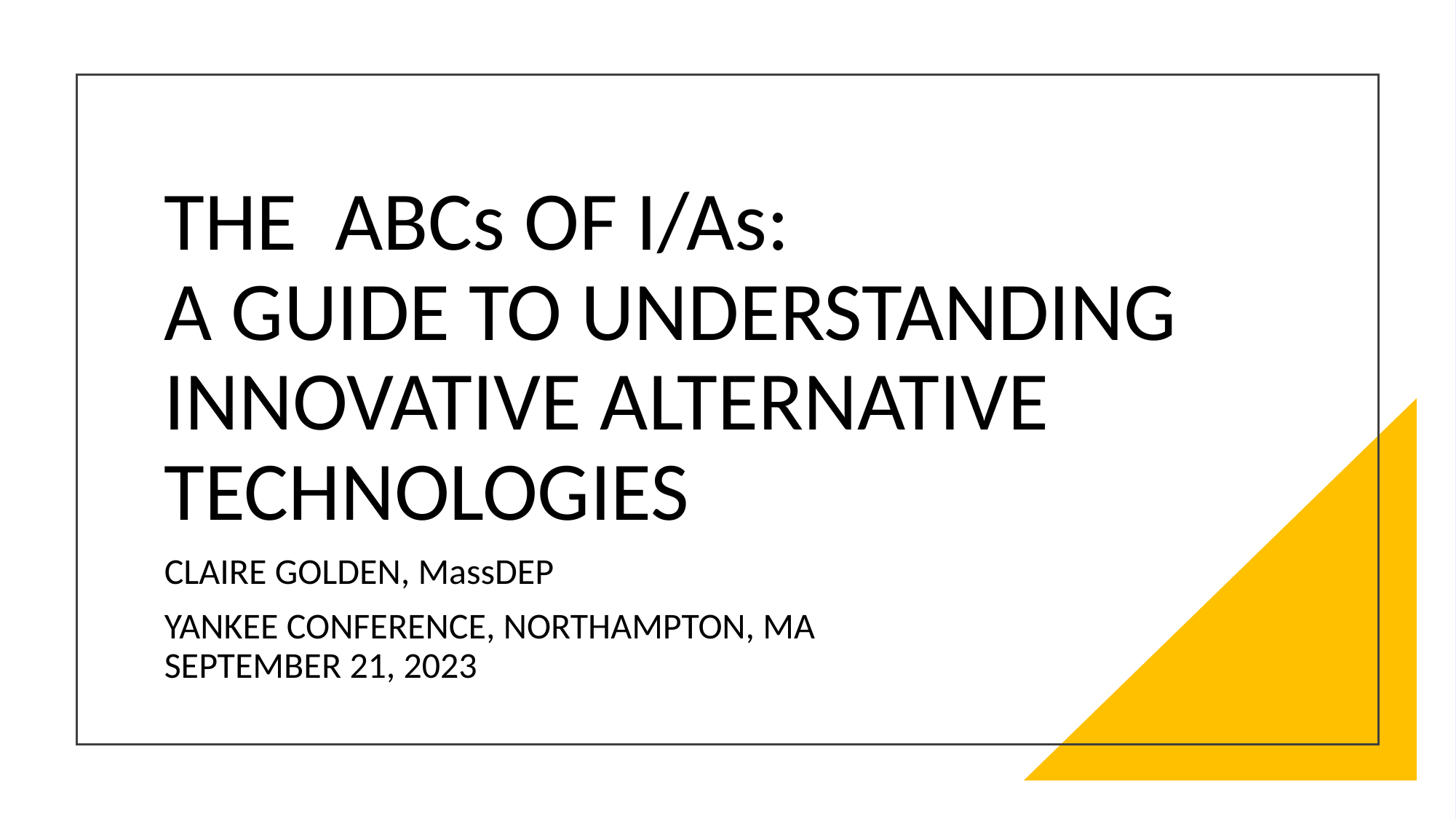

# THE  ABCs OF I/As: A GUIDE TO UNDERSTANDING INNOVATIVE ALTERNATIVE TECHNOLOGIES

CLAIRE GOLDEN, MassDEP
YANKEE CONFERENCE, NORTHAMPTON, MA SEPTEMBER 21, 2023
The ABCs of I/As
1